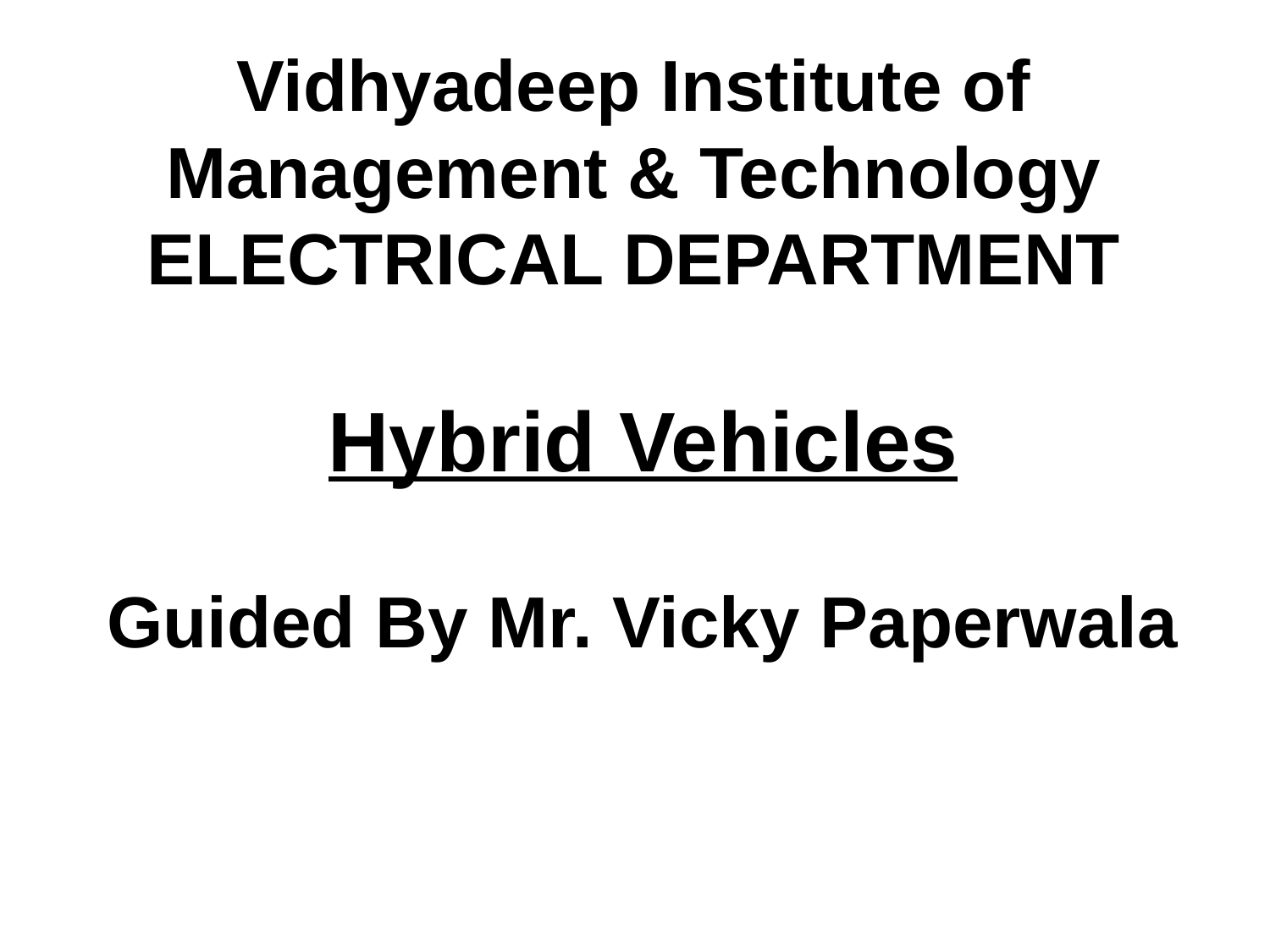

Vidhyadeep Institute of Management & Technology
ELECTRICAL DEPARTMENT
Hybrid Vehicles

Guided By Mr. Vicky Paperwala